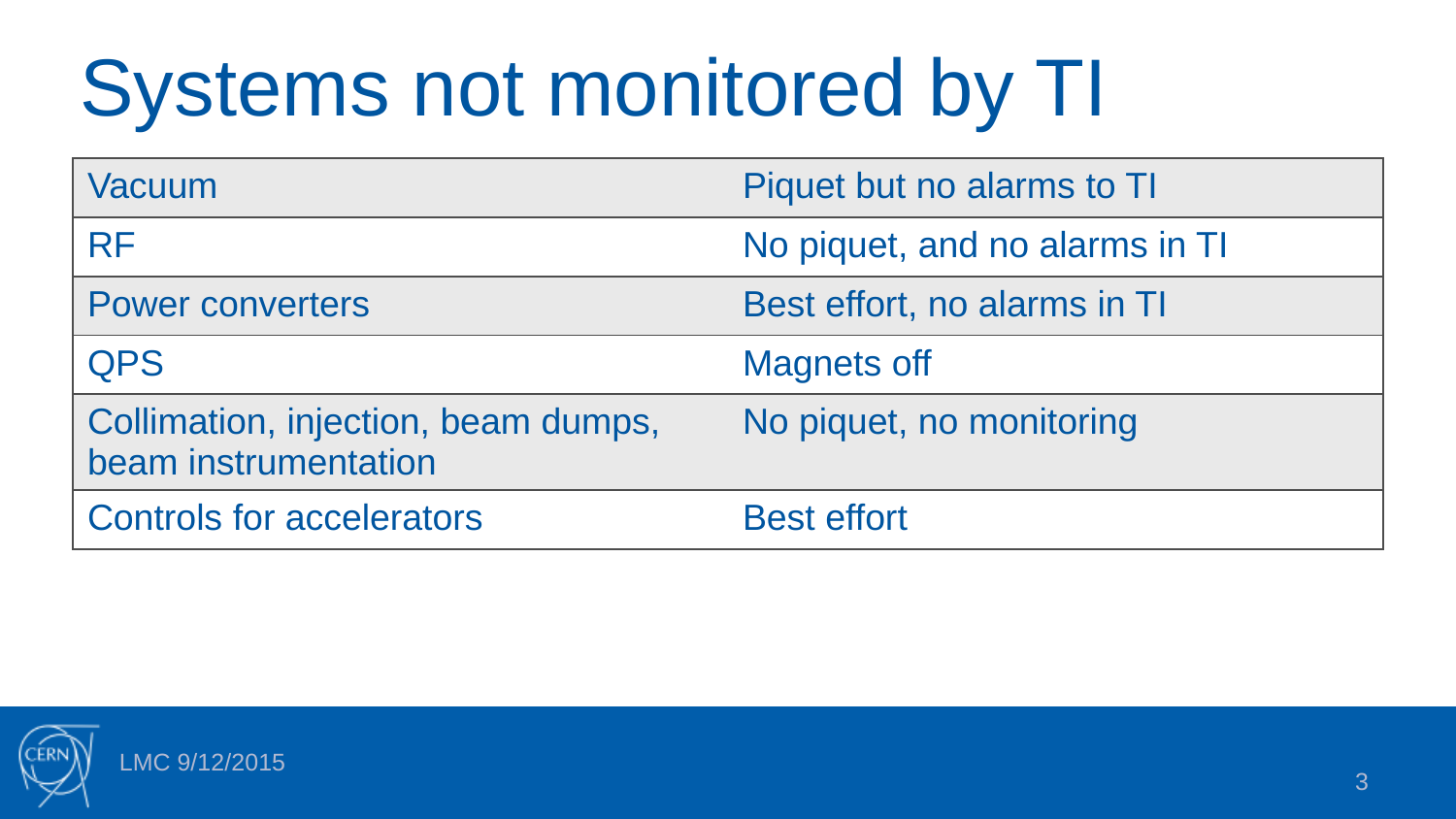

# Systems not monitored by TI
| Vacuum | Piquet but no alarms to TI |
| --- | --- |
| RF | No piquet, and no alarms in TI |
| Power converters | Best effort, no alarms in TI |
| QPS | Magnets off |
| Collimation, injection, beam dumps, beam instrumentation | No piquet, no monitoring |
| Controls for accelerators | Best effort |
LMC 9/12/2015
3